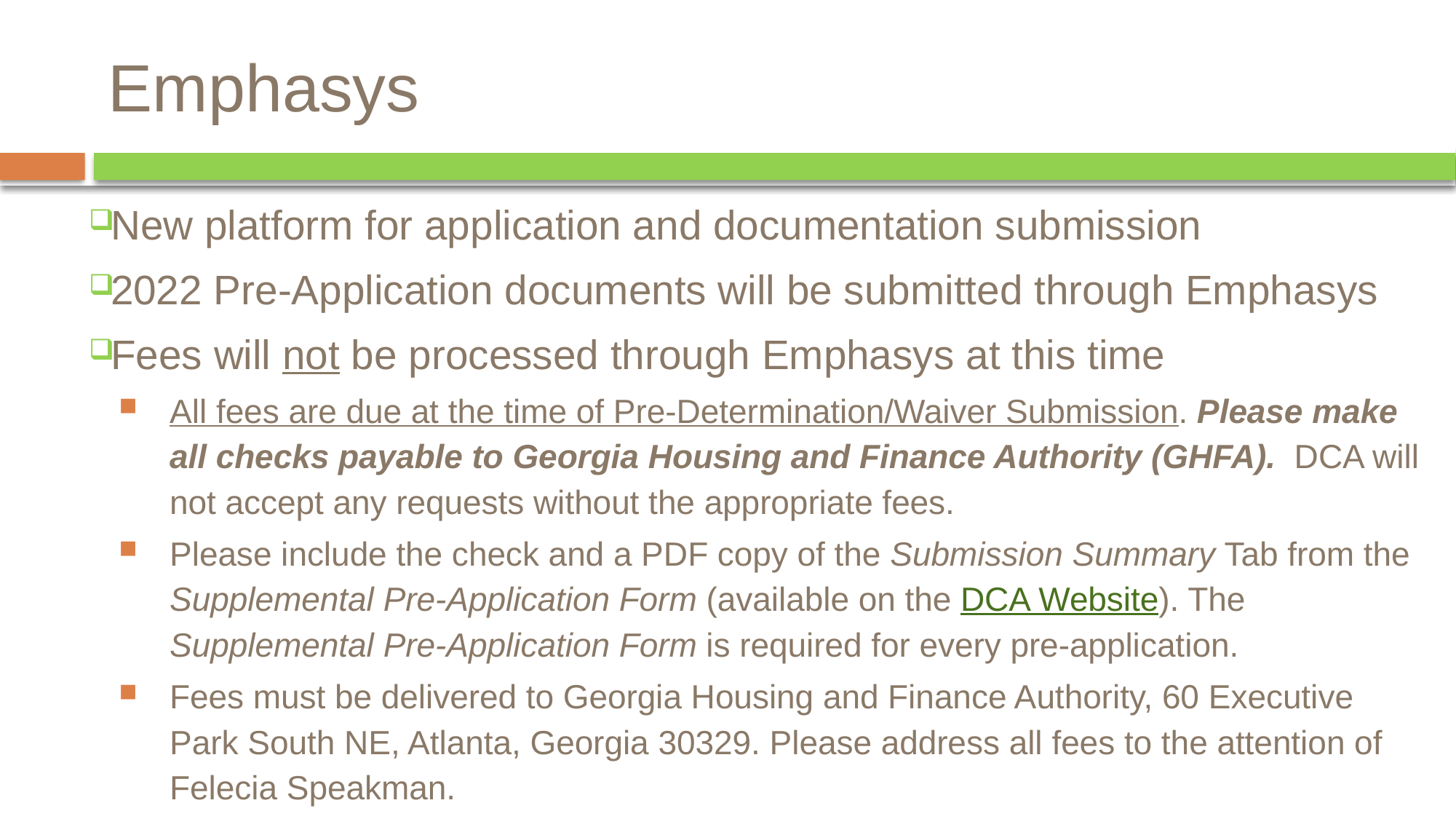

# Emphasys
New platform for application and documentation submission
2022 Pre-Application documents will be submitted through Emphasys
Fees will not be processed through Emphasys at this time
All fees are due at the time of Pre-Determination/Waiver Submission. Please make all checks payable to Georgia Housing and Finance Authority (GHFA).  DCA will not accept any requests without the appropriate fees.
Please include the check and a PDF copy of the Submission Summary Tab from the Supplemental Pre-Application Form (available on the DCA Website). The Supplemental Pre-Application Form is required for every pre-application.
Fees must be delivered to Georgia Housing and Finance Authority, 60 Executive Park South NE, Atlanta, Georgia 30329. Please address all fees to the attention of Felecia Speakman.